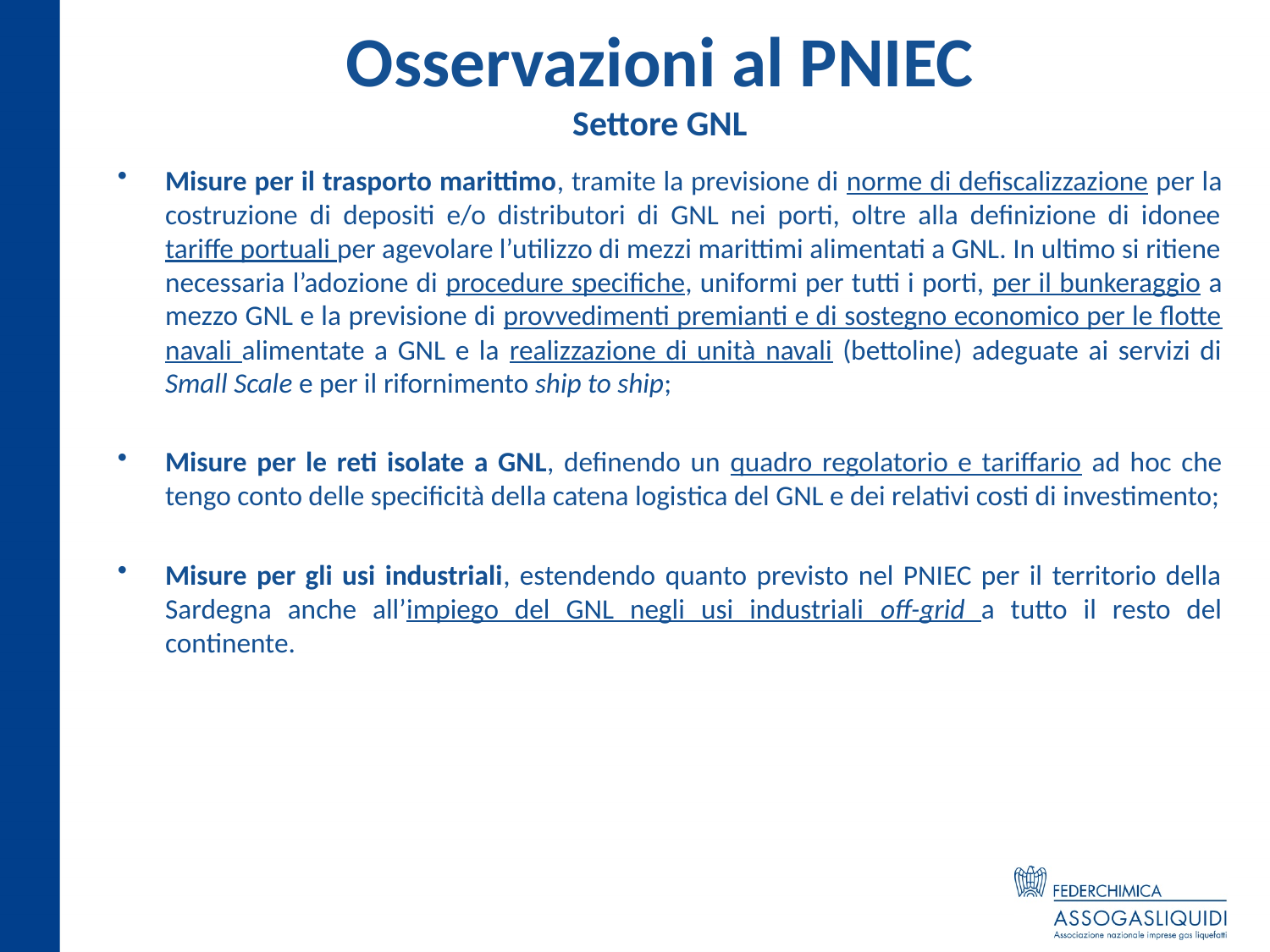

# Osservazioni al PNIEC Settore GNL
Misure per il trasporto marittimo, tramite la previsione di norme di defiscalizzazione per la costruzione di depositi e/o distributori di GNL nei porti, oltre alla definizione di idonee tariffe portuali per agevolare l’utilizzo di mezzi marittimi alimentati a GNL. In ultimo si ritiene necessaria l’adozione di procedure specifiche, uniformi per tutti i porti, per il bunkeraggio a mezzo GNL e la previsione di provvedimenti premianti e di sostegno economico per le flotte navali alimentate a GNL e la realizzazione di unità navali (bettoline) adeguate ai servizi di Small Scale e per il rifornimento ship to ship;

Misure per le reti isolate a GNL, definendo un quadro regolatorio e tariffario ad hoc che tengo conto delle specificità della catena logistica del GNL e dei relativi costi di investimento;

Misure per gli usi industriali, estendendo quanto previsto nel PNIEC per il territorio della Sardegna anche all’impiego del GNL negli usi industriali off-grid a tutto il resto del continente.